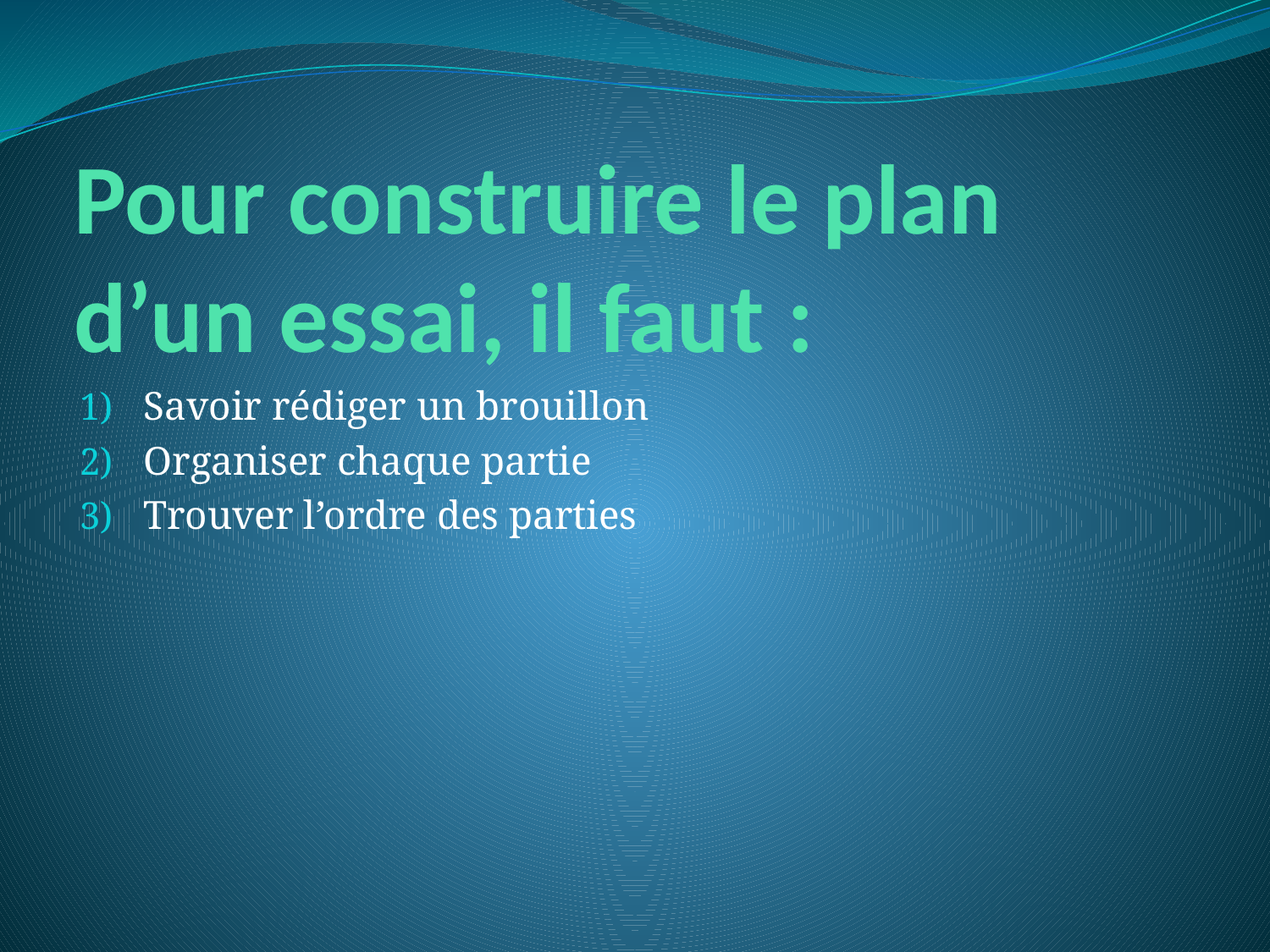

# Pour construire le plan d’un essai, il faut :
Savoir rédiger un brouillon
Organiser chaque partie
Trouver l’ordre des parties